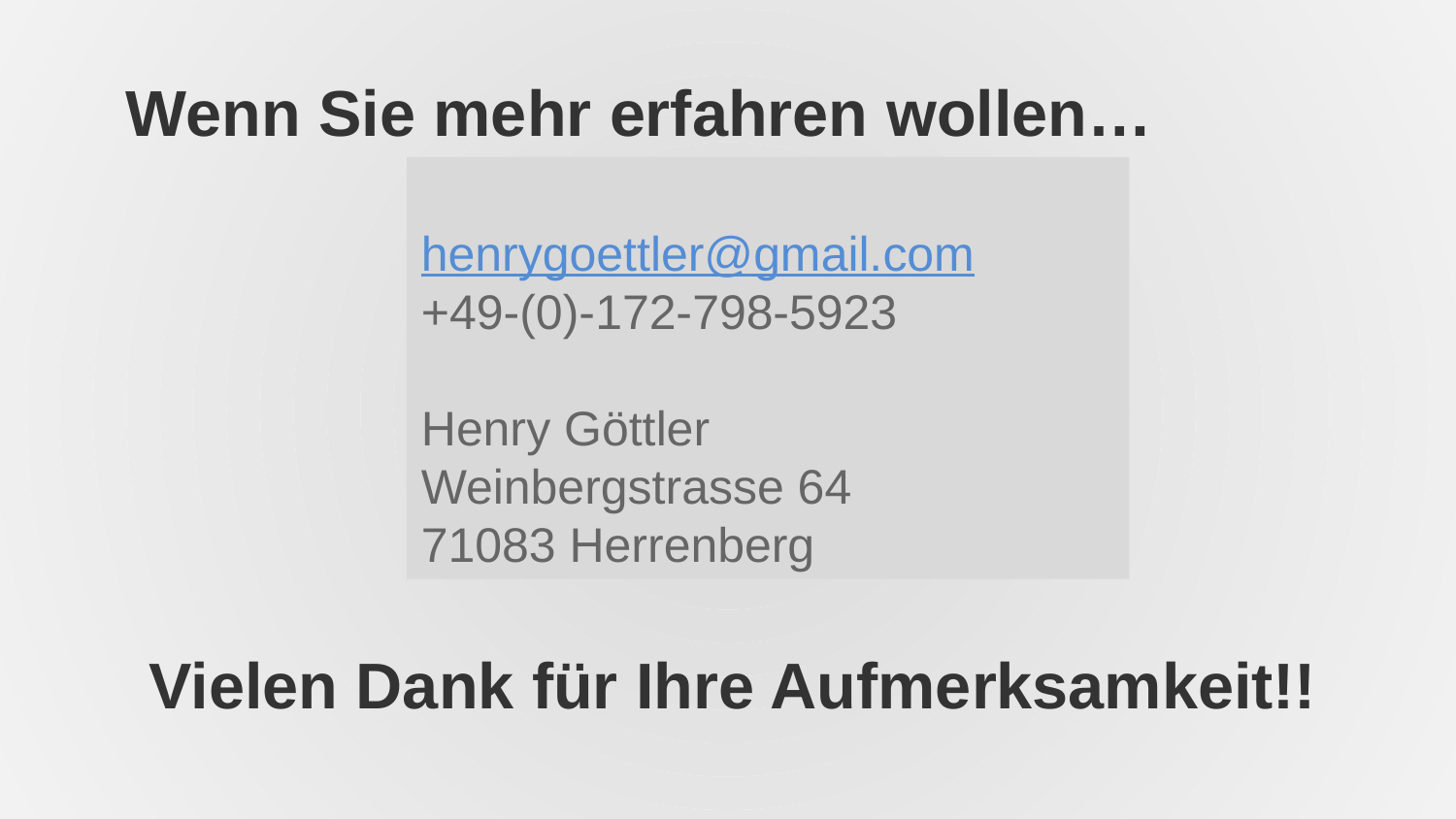

Wenn Sie mehr erfahren wollen…

henrygoettler@gmail.com
+49-(0)-172-798-5923

Henry Göttler
Weinbergstrasse 64
71083 Herrenberg
Vielen Dank für Ihre Aufmerksamkeit!!